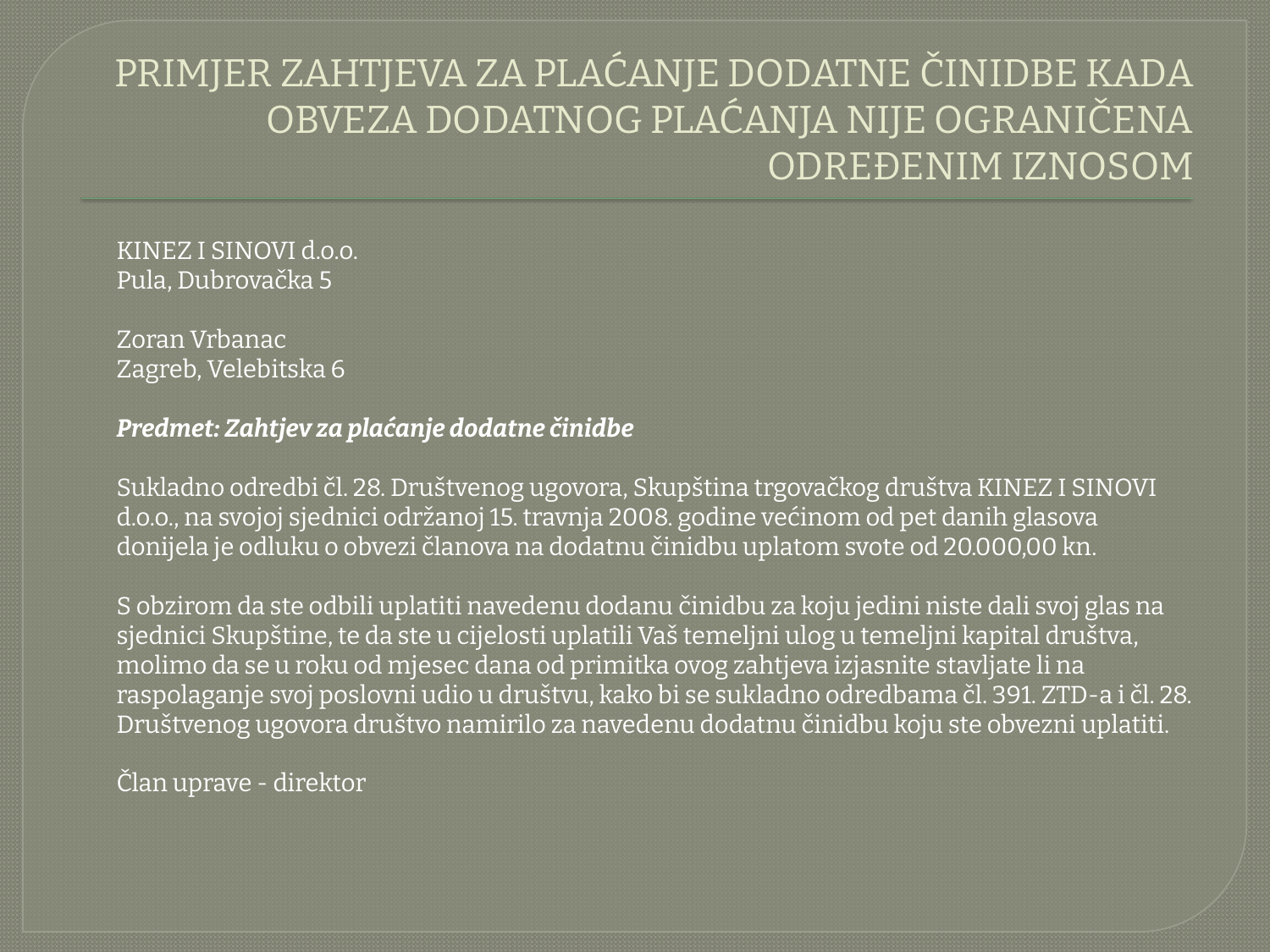

# PRIMJER ZAHTJEVA ZA PLAĆANJE DODATNE ČINIDBE KADA OBVEZA DODATNOG PLAĆANJA NIJE OGRANIČENA ODREĐENIM IZNOSOM
	KINEZ I SINOVI d.o.o.
	Pula, Dubrovačka 5

	Zoran Vrbanac
	Zagreb, Velebitska 6

	Predmet: Zahtjev za plaćanje dodatne činidbe

	Sukladno odredbi čl. 28. Društvenog ugovora, Skupština trgovačkog društva KINEZ I SINOVI d.o.o., na svojoj sjednici održanoj 15. travnja 2008. godine većinom od pet danih glasova donijela je odluku o obvezi članova na dodatnu činidbu uplatom svote od 20.000,00 kn.

	S obzirom da ste odbili uplatiti navedenu dodanu činidbu za koju jedini niste dali svoj glas na sjednici Skupštine, te da ste u cijelosti uplatili Vaš temeljni ulog u temeljni kapital društva, molimo da se u roku od mjesec dana od primitka ovog zahtjeva izjasnite stavljate li na raspolaganje svoj poslovni udio u društvu, kako bi se sukladno odredbama čl. 391. ZTD-a i čl. 28. Društvenog ugovora društvo namirilo za navedenu dodatnu činidbu koju ste obvezni uplatiti.

	Član uprave - direktor